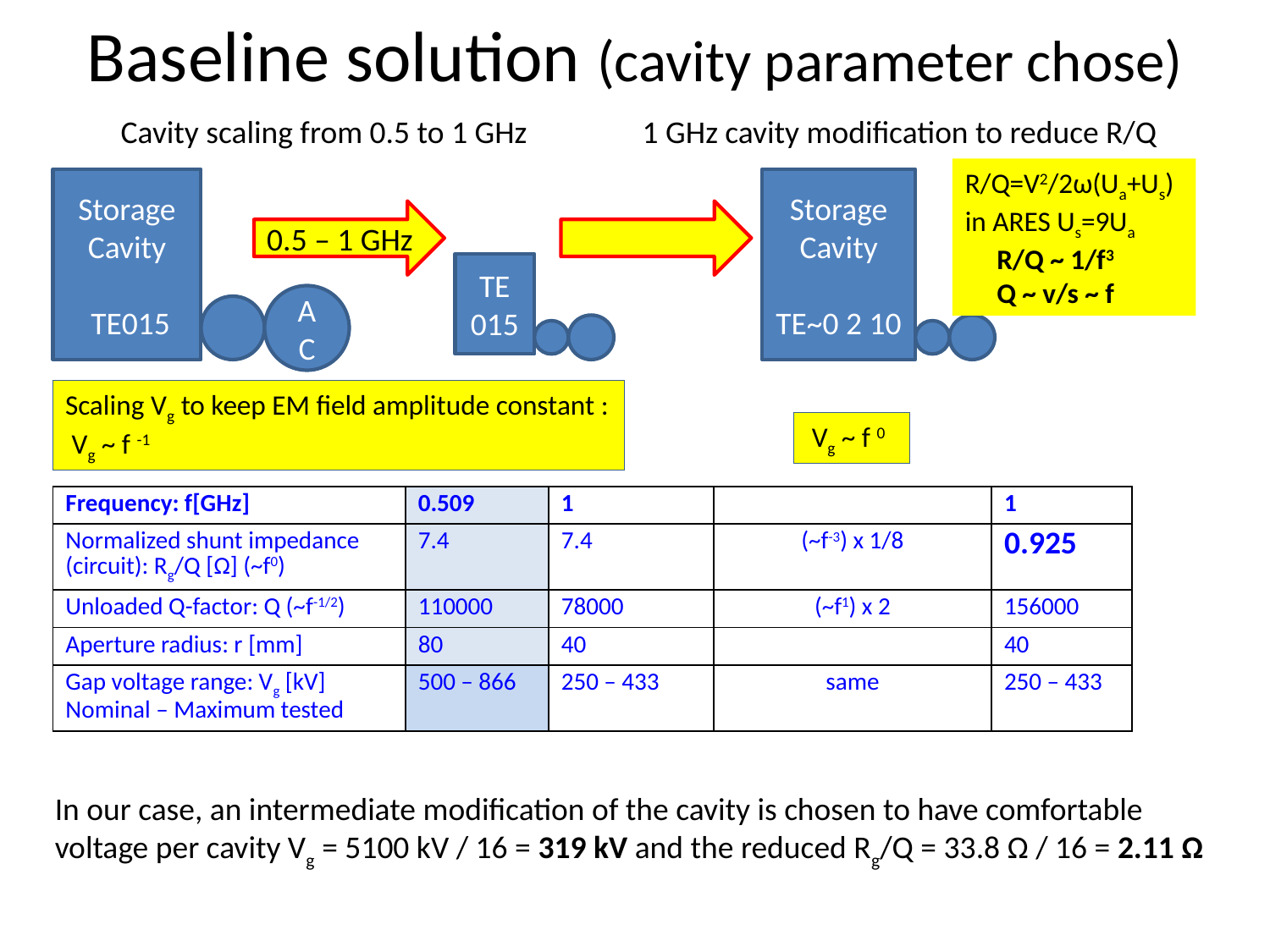

# Baseline solution (cavity parameter chose)
Cavity scaling from 0.5 to 1 GHz
1 GHz cavity modification to reduce R/Q
R/Q=V2/2ω(Ua+Us)
in ARES Us=9Ua
     R/Q ~ 1/f3
     Q ~ v/s ~ f
Storage Cavity

 TE015
AC

Storage Cavity

TE~0 2 10

0.5 – 1 GHz

TE 015

Scaling Vg to keep EM field amplitude constant :  Vg ~ f -1
 Vg ~ f 0
| Frequency: f[GHz] | 0.509 | 1 |  | 1 |
| --- | --- | --- | --- | --- |
| Normalized shunt impedance (circuit): Rg/Q [Ω] (~f0) | 7.4 | 7.4 | (~f-3) x 1/8 | 0.925 |
| Unloaded Q-factor: Q (~f-1/2) | 110000 | 78000 | (~f1) x 2 | 156000 |
| Aperture radius: r [mm] | 80 | 40 |  | 40 |
| Gap voltage range: Vg [kV] Nominal – Maximum tested | 500 – 866 | 250 – 433 | same | 250 – 433 |
In our case, an intermediate modification of the cavity is chosen to have comfortable voltage per cavity Vg = 5100 kV / 16 = 319 kV and the reduced Rg/Q = 33.8 Ω / 16 = 2.11 Ω